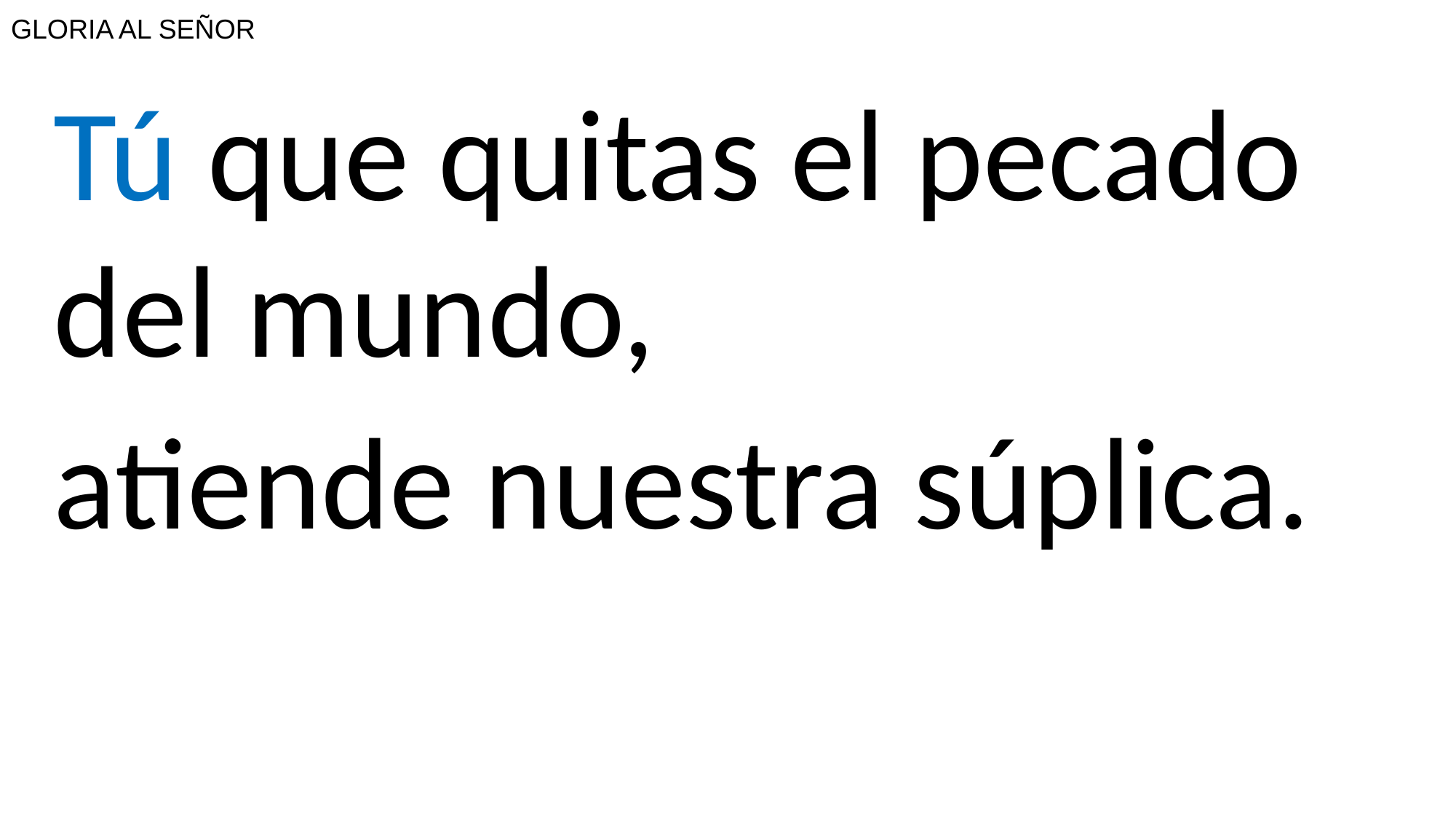

# GLORIA AL SEÑOR
Tú que quitas el pecado del mundo,
atiende nuestra súplica.